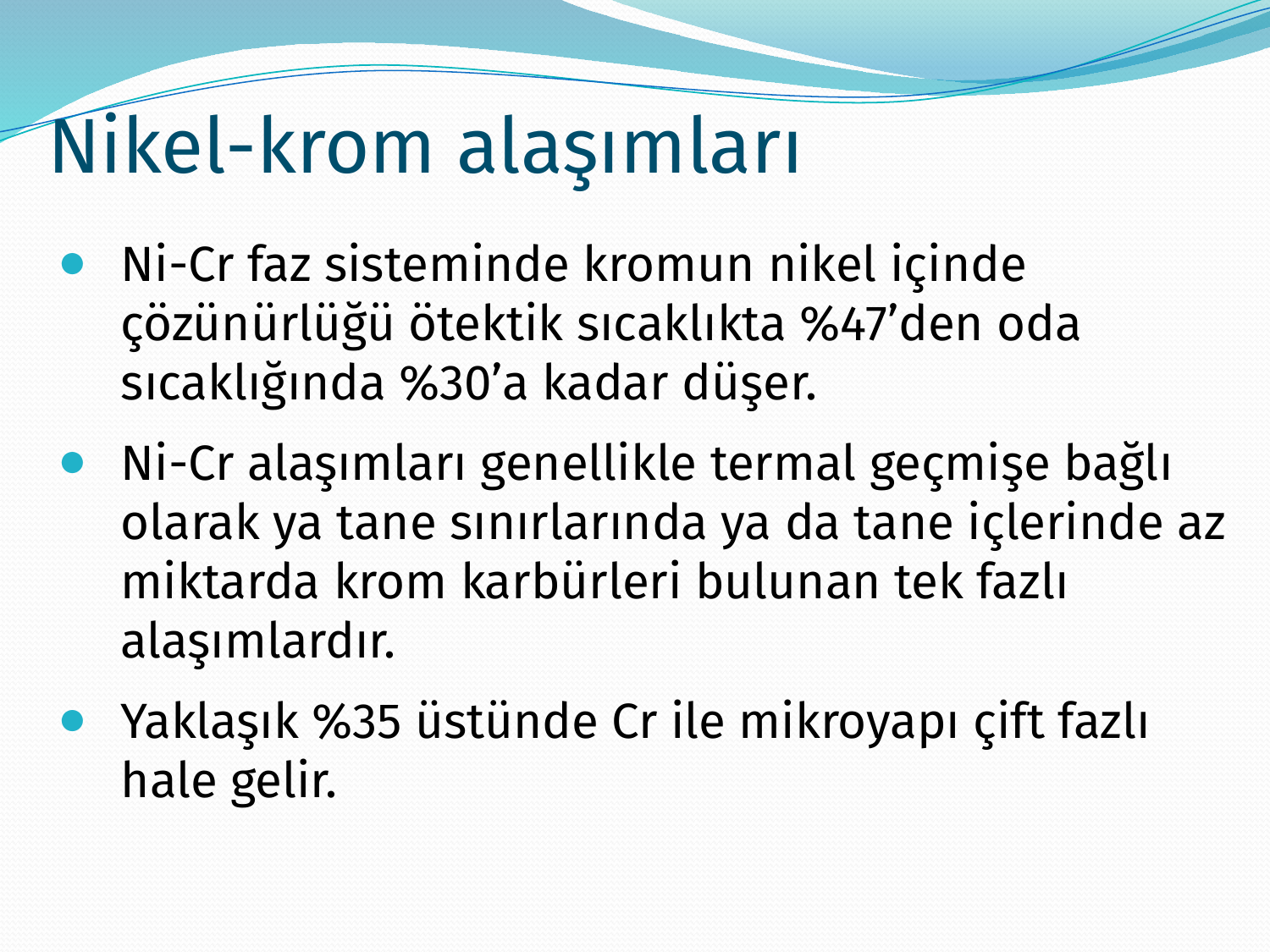

Nikel-krom alaşımları
Ni-Cr faz sisteminde kromun nikel içinde çözünürlüğü ötektik sıcaklıkta %47’den oda sıcaklığında %30’a kadar düşer.
Ni-Cr alaşımları genellikle termal geçmişe bağlı olarak ya tane sınırlarında ya da tane içlerinde az miktarda krom karbürleri bulunan tek fazlı alaşımlardır.
Yaklaşık %35 üstünde Cr ile mikroyapı çift fazlı hale gelir.